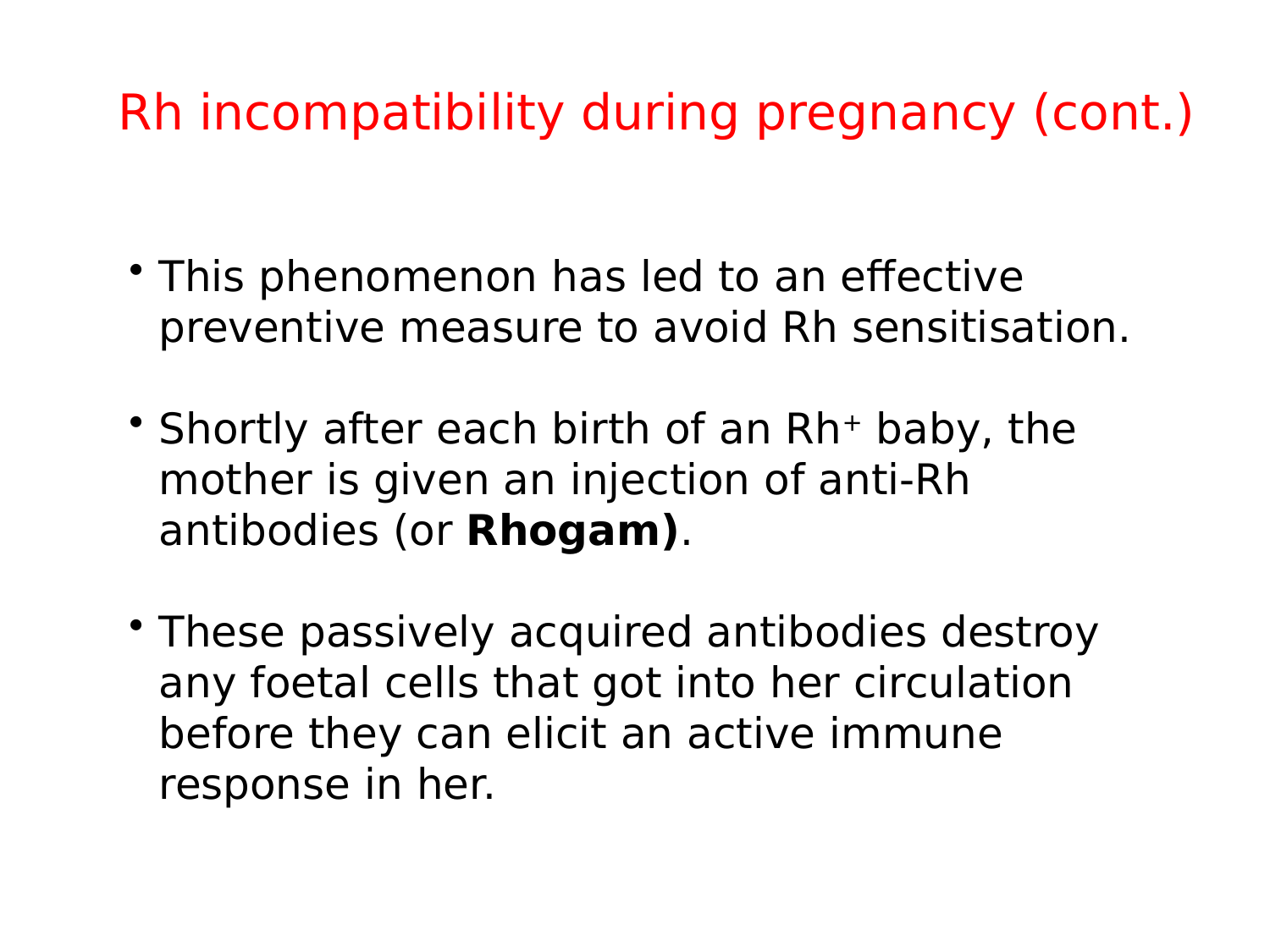

Rh incompatibility during pregnancy (cont.)
This phenomenon has led to an effective preventive measure to avoid Rh sensitisation.

Shortly after each birth of an Rh+ baby, the mother is given an injection of anti-Rh antibodies (or Rhogam).

These passively acquired antibodies destroy any foetal cells that got into her circulation before they can elicit an active immune response in her.